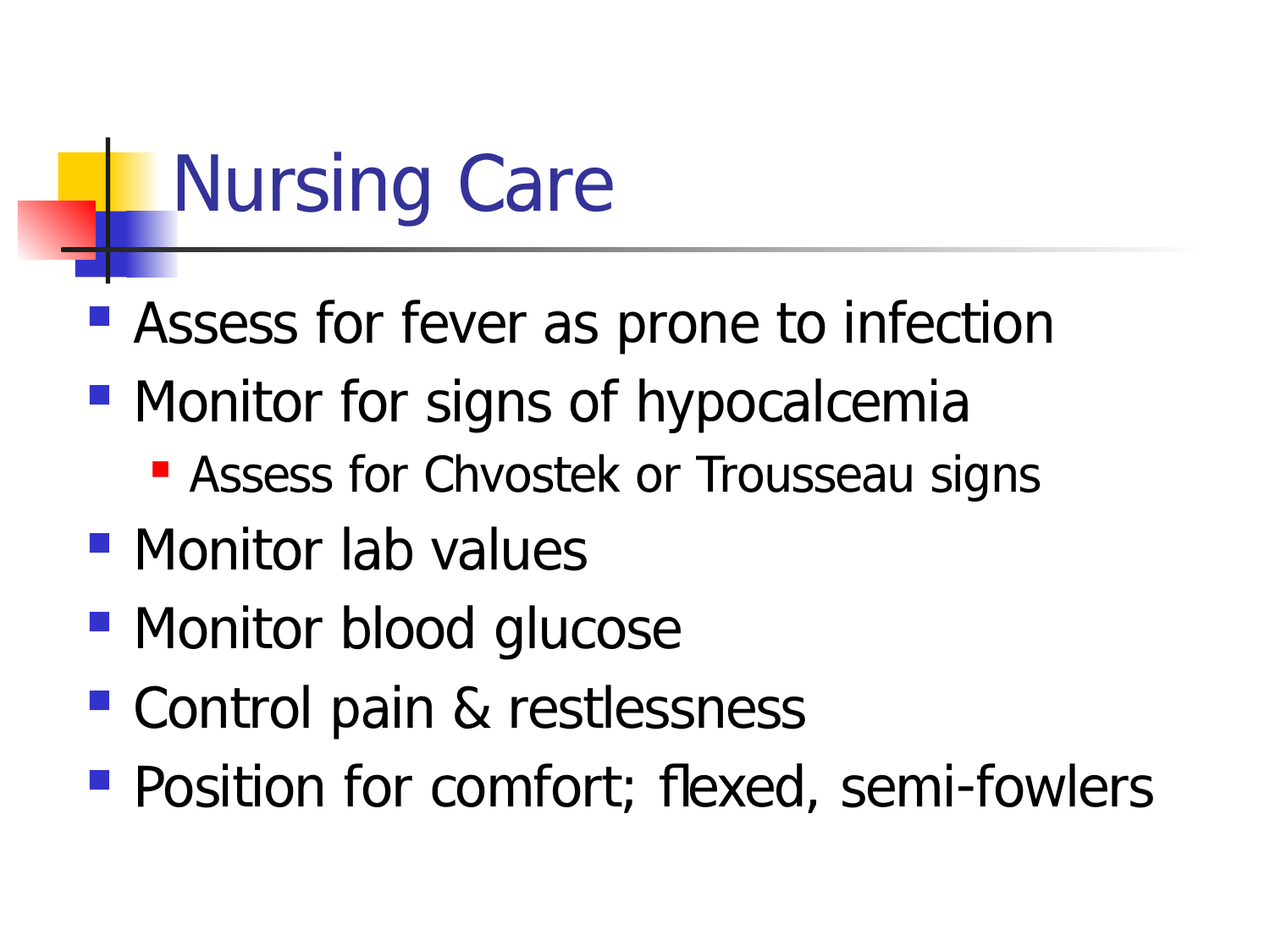

# Nursing Care
Assess for fever as prone to infection
Monitor for signs of hypocalcemia
Assess for Chvostek or Trousseau signs
Monitor lab values
Monitor blood glucose
Control pain & restlessness
Position for comfort; flexed, semi-fowlers